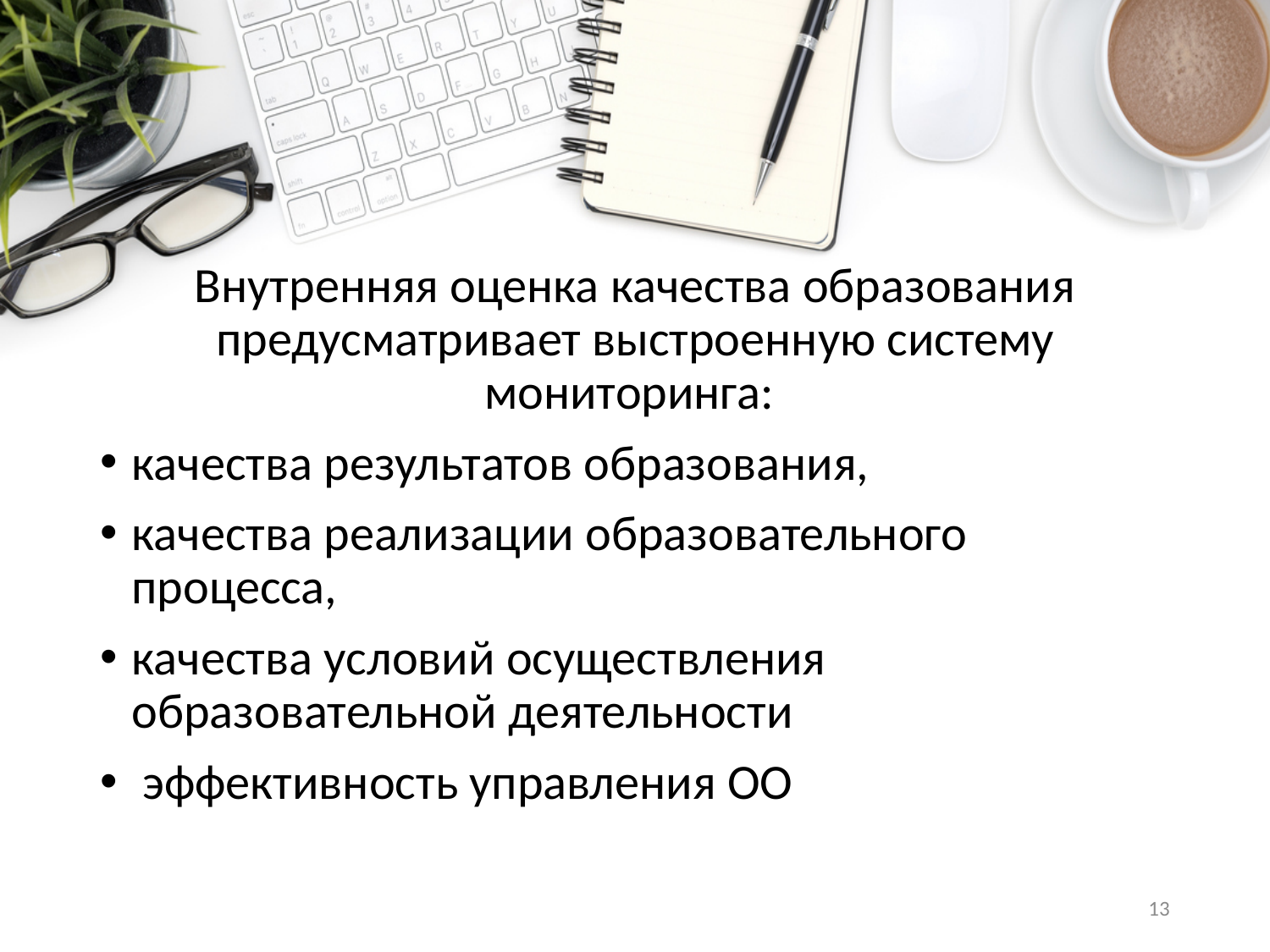

#
Внутренняя оценка качества образования предусматривает выстроенную систему мониторинга:
качества результатов образования,
качества реализации образовательного процесса,
качества условий осуществления образовательной деятельности
 эффективность управления ОО

13